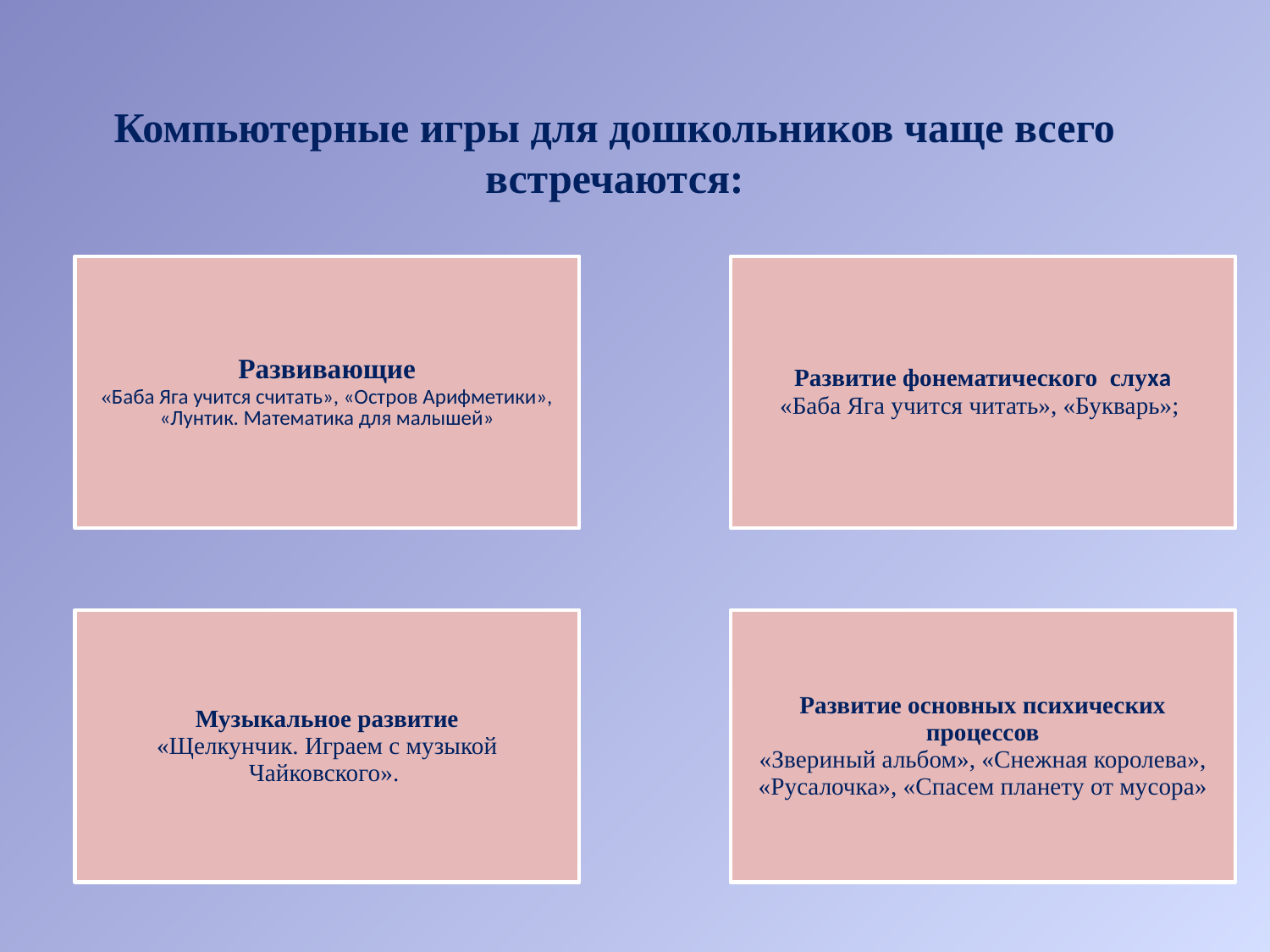

# Компьютерные игры для дошкольников чаще всего встречаются:
Развитие фонематического  слуха
«Баба Яга учится читать», «Букварь»;
Музыкальное развитие
«Щелкунчик. Играем с музыкой Чайковского».
Развитие основных психических процессов
«Звериный альбом», «Снежная королева», «Русалочка», «Спасем планету от мусора»
Развивающие
«Баба Яга учится считать», «Остров Арифметики», «Лунтик. Математика для малышей»